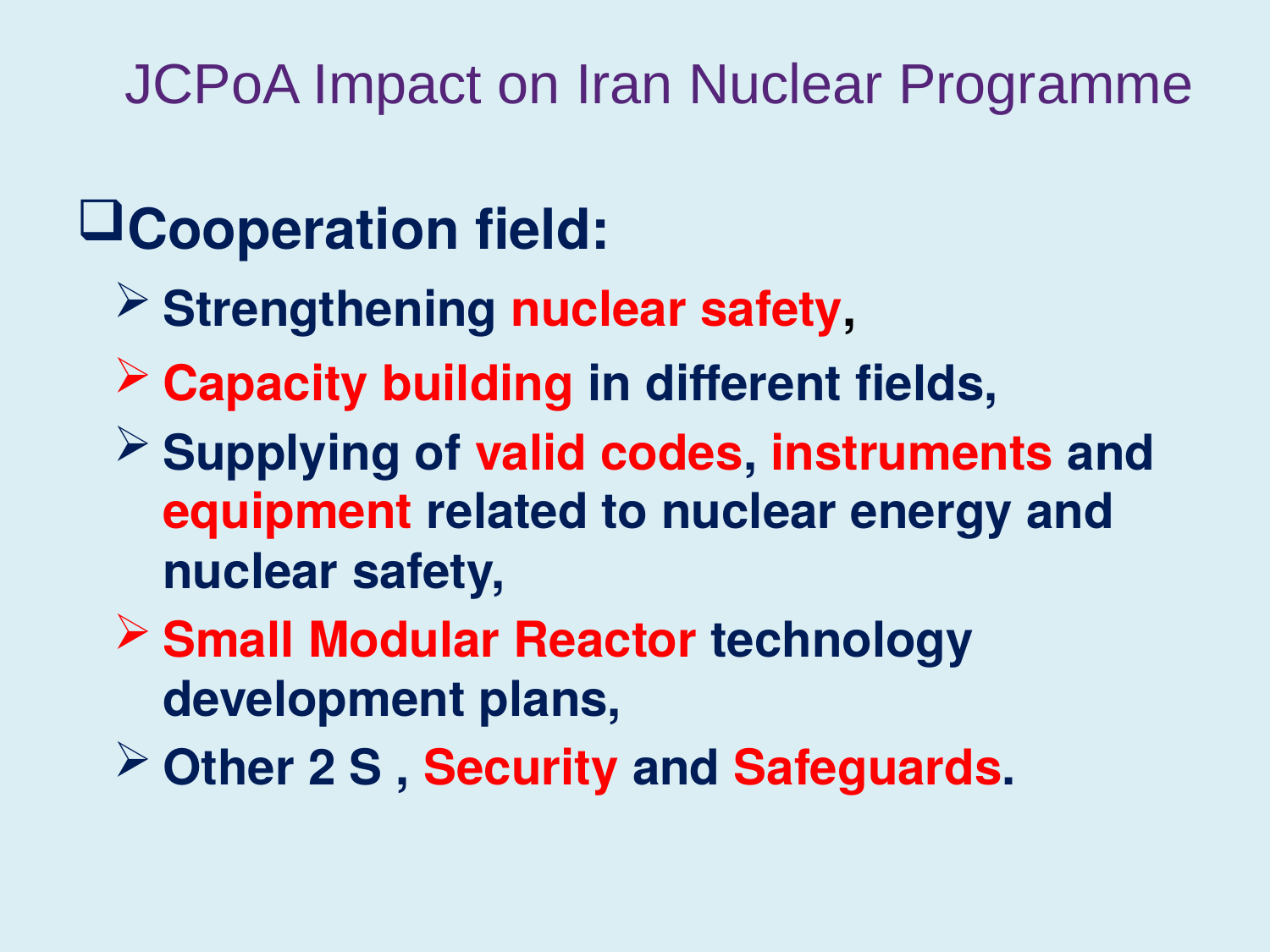

# JCPoA Impact on Iran Nuclear Programme
Cooperation field:
Strengthening nuclear safety,
Capacity building in different fields,
Supplying of valid codes, instruments and equipment related to nuclear energy and nuclear safety,
Small Modular Reactor technology development plans,
Other 2 S , Security and Safeguards.